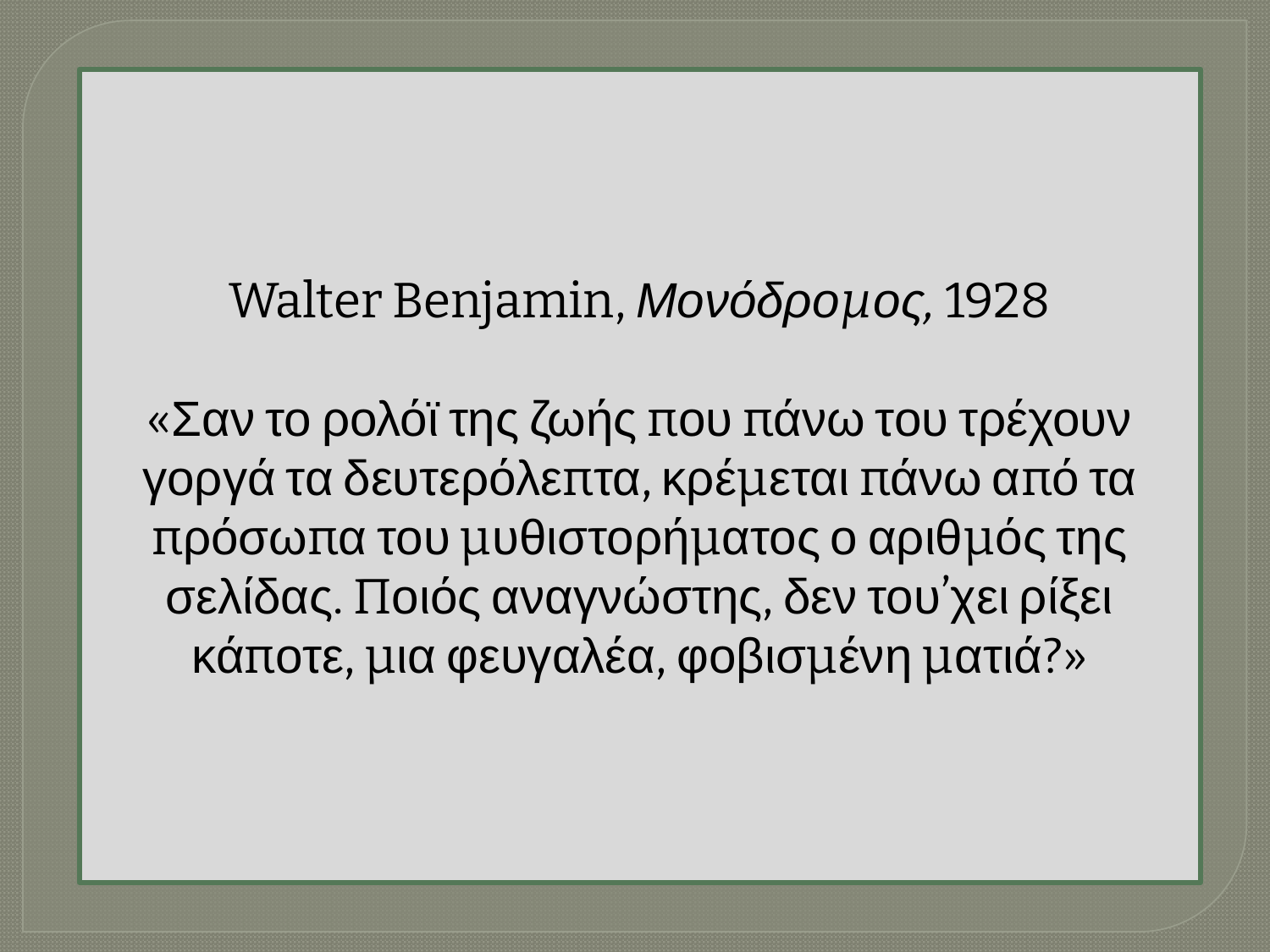

Walter Benjamin, Μονόδρομος, 1928

«Σαν το ρολόϊ της ζωής που πάνω του τρέχουν γοργά τα δευτερόλεπτα, κρέμεται πάνω από τα πρόσωπα του μυθιστορήματος ο αριθμός της σελίδας. Ποιός αναγνώστης, δεν του’χει ρίξει κάποτε, μια φευγαλέα, φοβισμένη ματιά?»